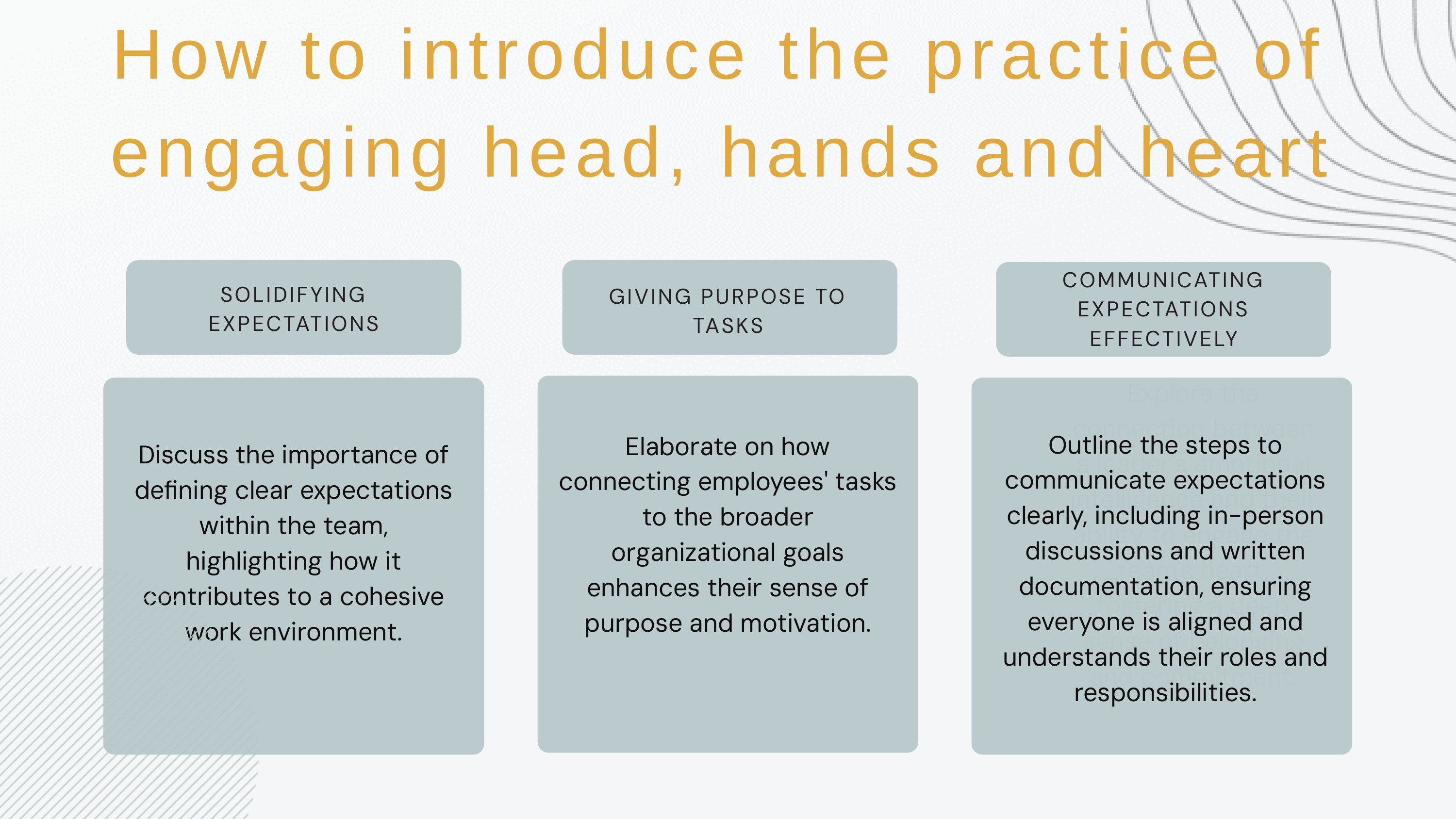

How to introduce the practice of engaging head, hands and heart

COMMUNICATING EXPECTATIONS EFFECTIVELY
SOLIDIFYING EXPECTATIONS
GIVING PURPOSE TO TASKS
Explore the connection between a leader's emotional intelligence and their ability to engage the team's heart, fostering a deep sense of belonging and commitment.

Outline the steps to communicate expectations clearly, including in-person discussions and written documentation, ensuring everyone is aligned and understands their roles and responsibilities.
Elaborate on how connecting employees' tasks to the broader organizational goals enhances their sense of purpose and motivation.
Discuss the importance of defining clear expectations within the team, highlighting how it contributes to a cohesive work environment.